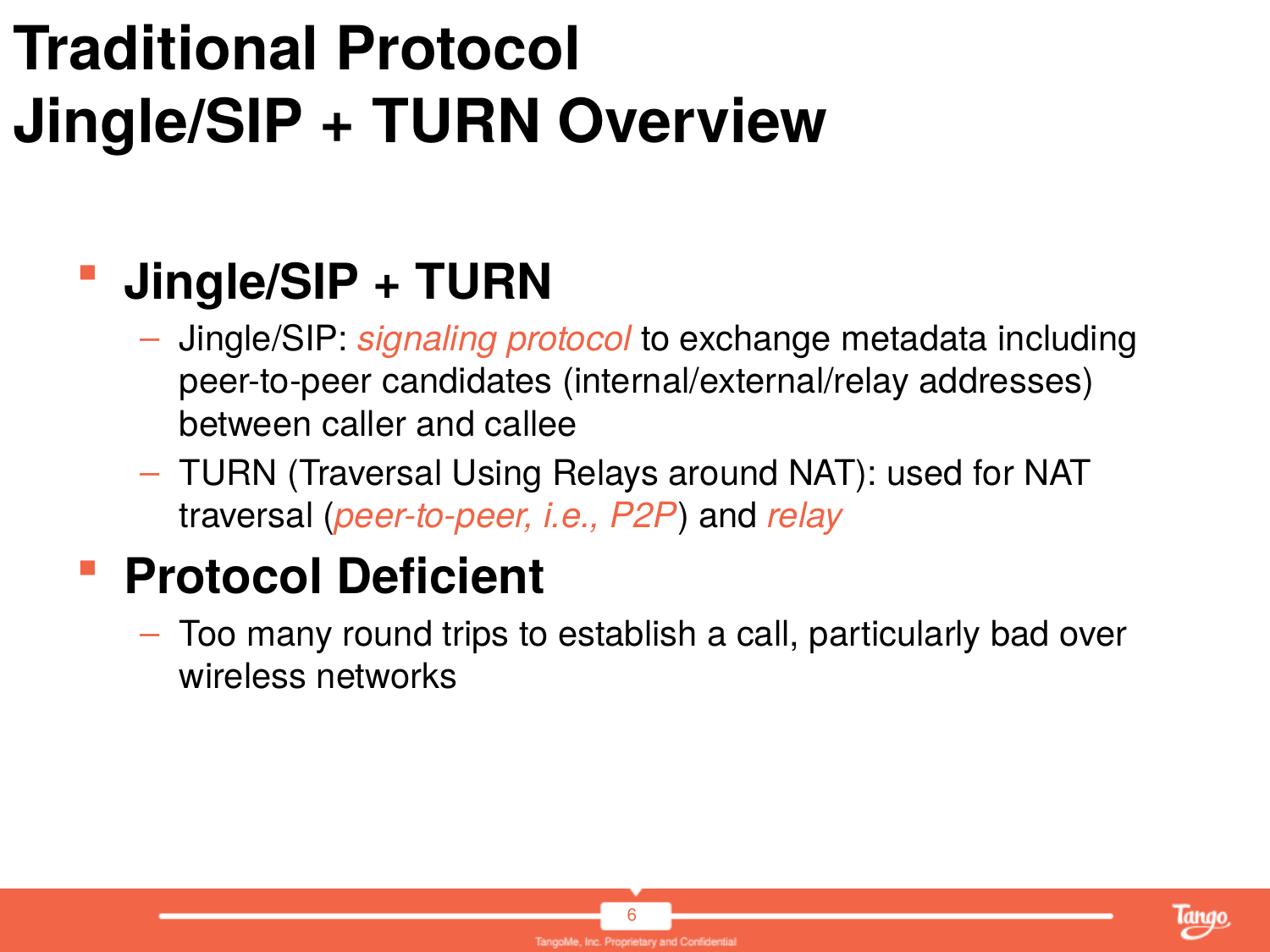

# Traditional Protocol Jingle/SIP + TURN Overview
Jingle/SIP + TURN
Jingle/SIP: signaling protocol to exchange metadata including peer-to-peer candidates (internal/external/relay addresses) between caller and callee
TURN (Traversal Using Relays around NAT): used for NAT traversal (peer-to-peer, i.e., P2P) and relay
Protocol Deficient
Too many round trips to establish a call, particularly bad over wireless networks